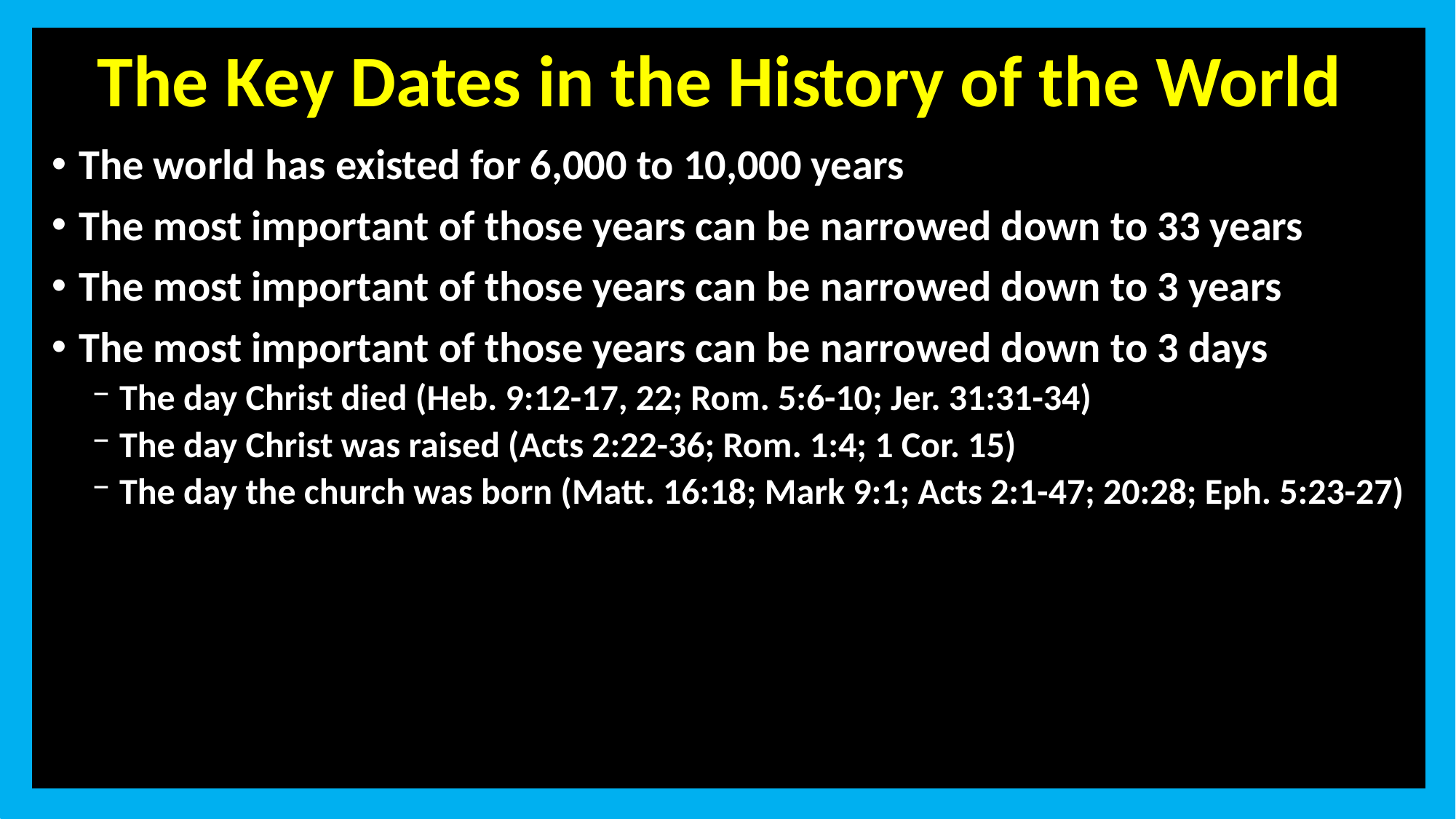

# The Key Dates in the History of the World
The world has existed for 6,000 to 10,000 years
The most important of those years can be narrowed down to 33 years
The most important of those years can be narrowed down to 3 years
The most important of those years can be narrowed down to 3 days
The day Christ died (Heb. 9:12-17, 22; Rom. 5:6-10; Jer. 31:31-34)
The day Christ was raised (Acts 2:22-36; Rom. 1:4; 1 Cor. 15)
The day the church was born (Matt. 16:18; Mark 9:1; Acts 2:1-47; 20:28; Eph. 5:23-27)